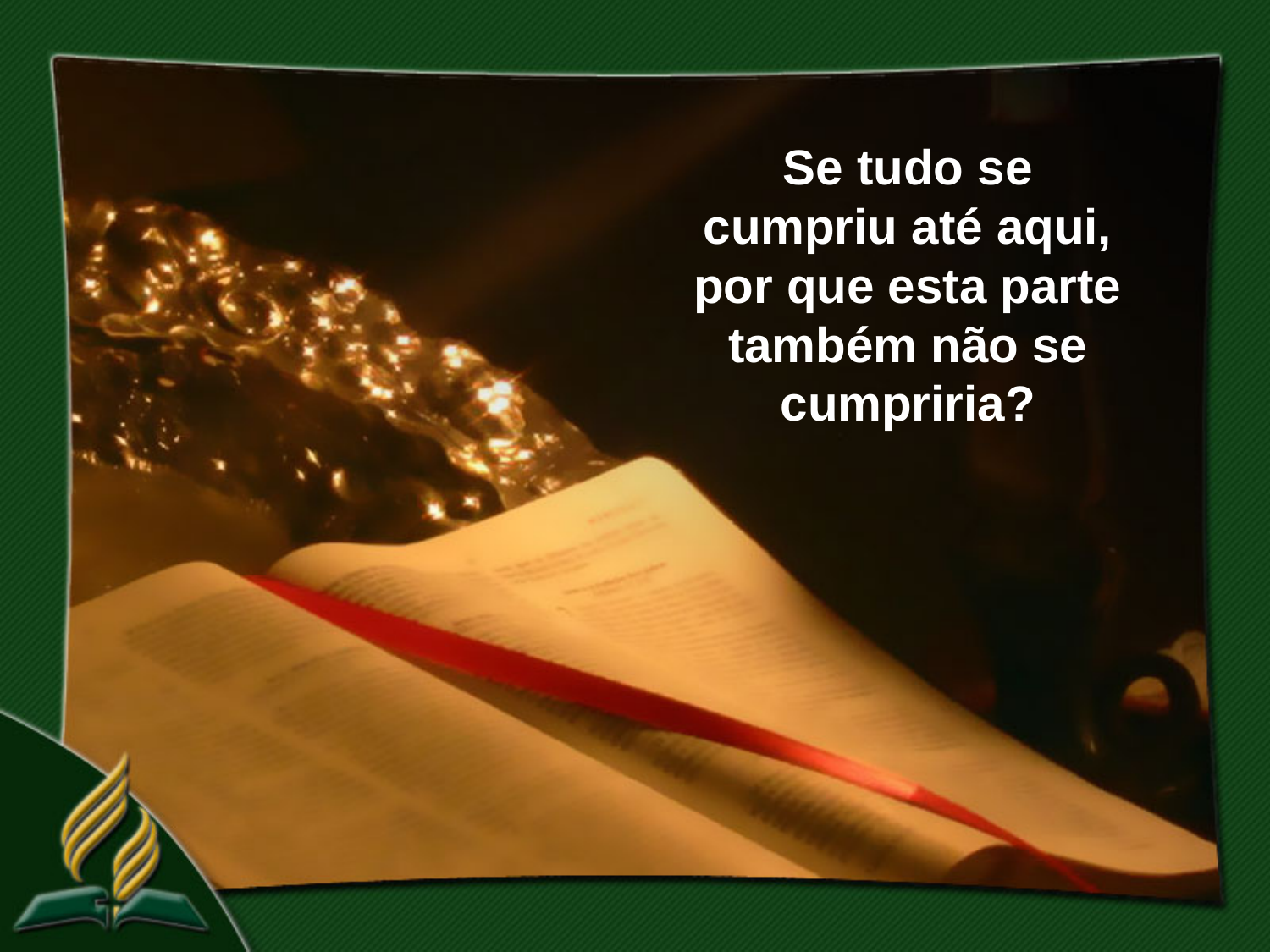

Se tudo se cumpriu até aqui, por que esta parte também não se cumpriria?